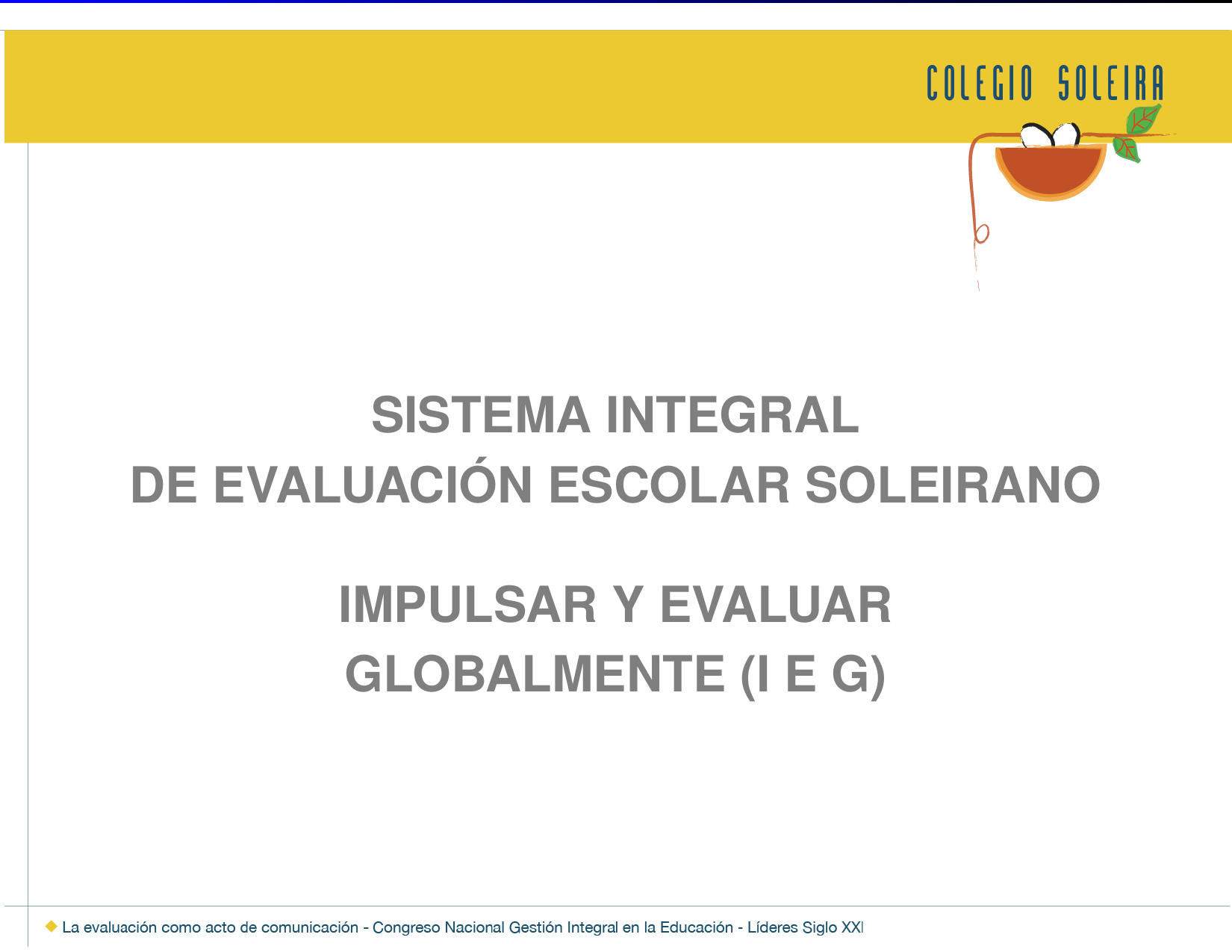

SISTEMA INTEGRAL
DE EVALUACIÓN ESCOLAR SOLEIRANO
IMPULSAR Y EVALUAR
GLOBALMENTE (I E G)